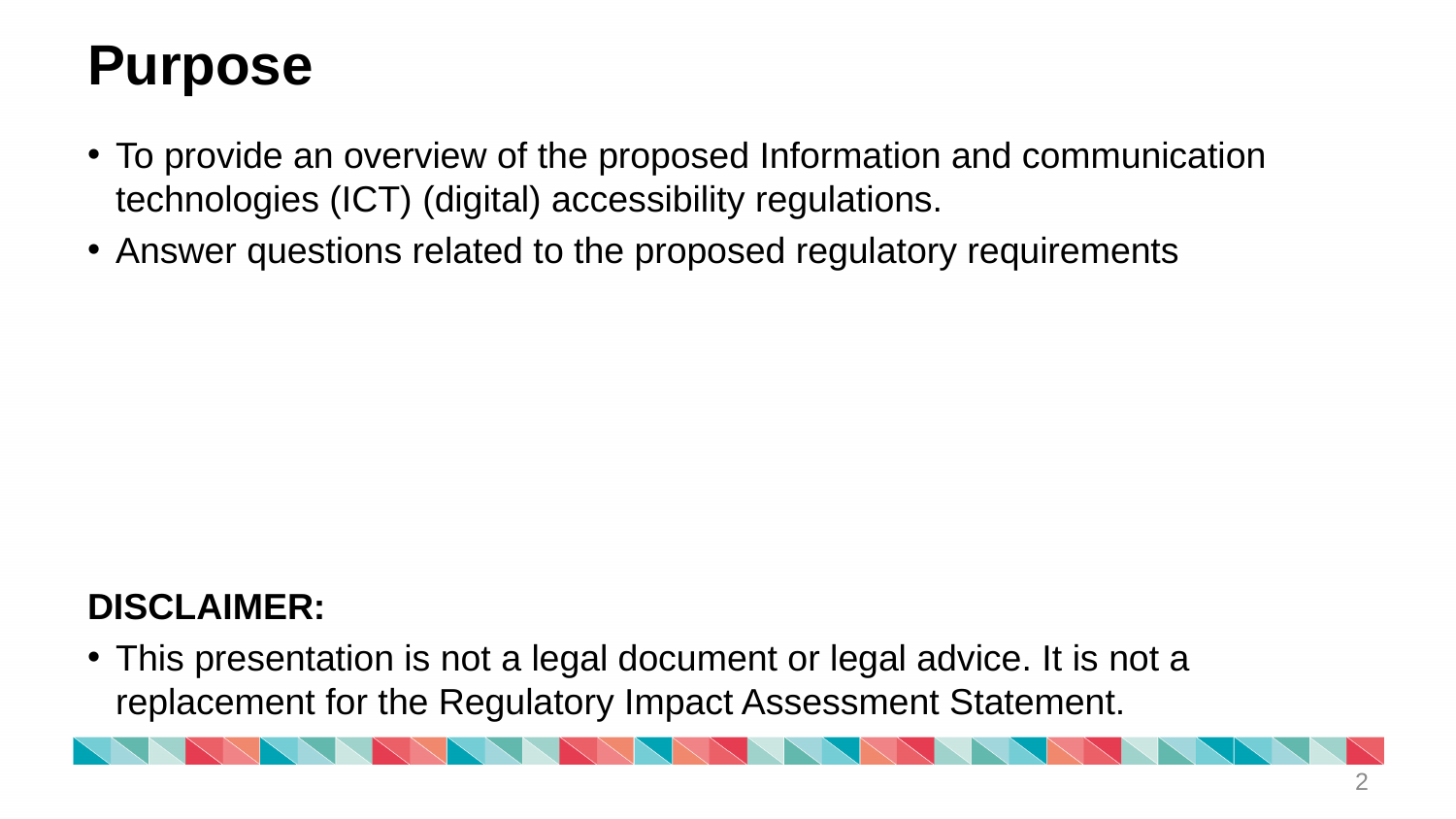

# Purpose
To provide an overview of the proposed Information and communication technologies (ICT) (digital) accessibility regulations.
Answer questions related to the proposed regulatory requirements

DISCLAIMER:
This presentation is not a legal document or legal advice. It is not a replacement for the Regulatory Impact Assessment Statement.

2